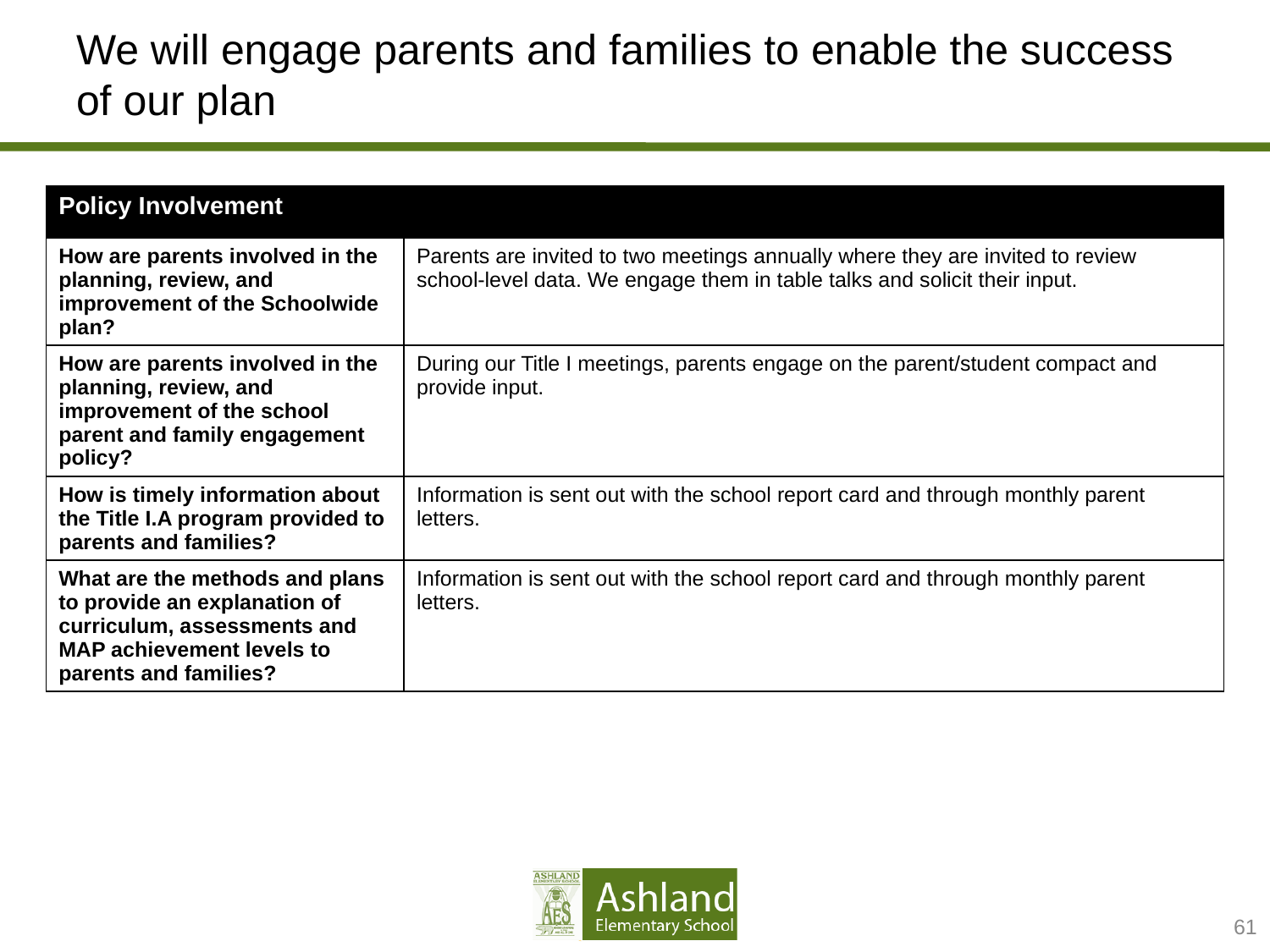

# We will engage parents and families to enable the success of our plan
| Policy Involvement |  |
| --- | --- |
| How are parents involved in the planning, review, and improvement of the Schoolwide plan? | Parents are invited to two meetings annually where they are invited to review school-level data. We engage them in table talks and solicit their input. |
| How are parents involved in the planning, review, and improvement of the school parent and family engagement policy? | During our Title I meetings, parents engage on the parent/student compact and provide input. |
| How is timely information about the Title I.A program provided to parents and families? | Information is sent out with the school report card and through monthly parent letters. |
| What are the methods and plans to provide an explanation of curriculum, assessments and MAP achievement levels to parents and families? | Information is sent out with the school report card and through monthly parent letters. |